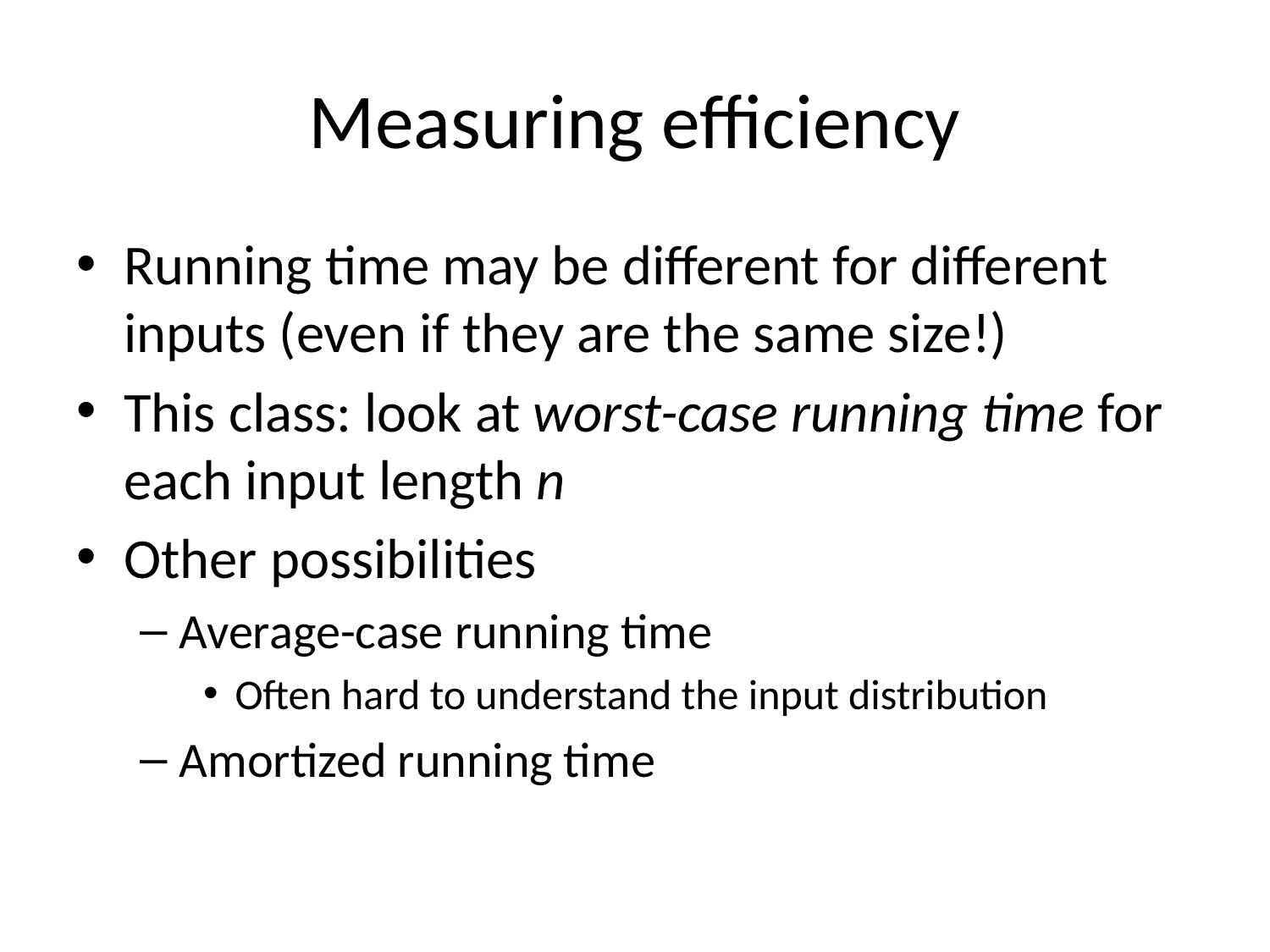

# Measuring efficiency
Running time may be different for different inputs (even if they are the same size!)
This class: look at worst-case running time for each input length n
Other possibilities
Average-case running time
Often hard to understand the input distribution
Amortized running time